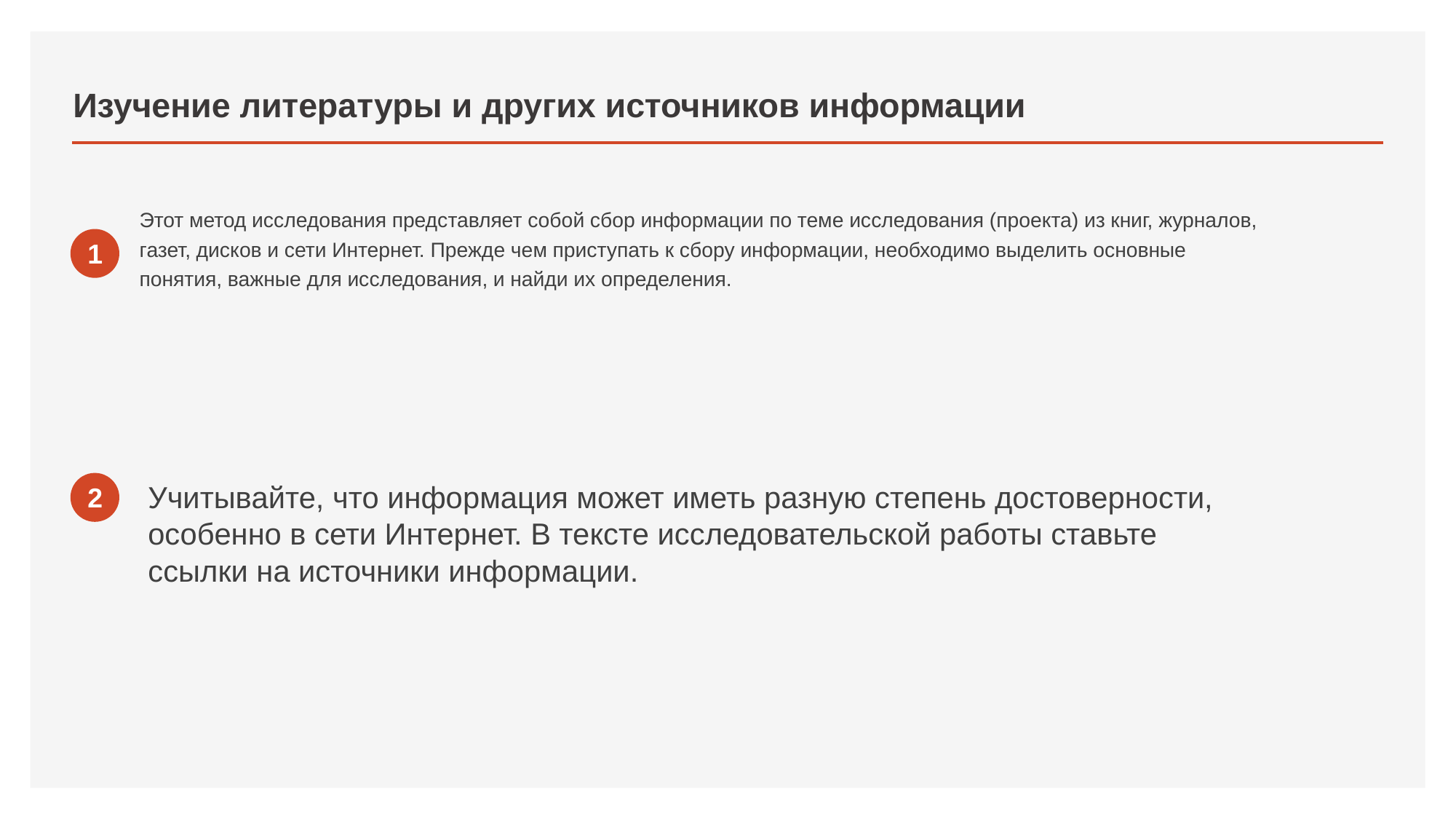

# Изучение литературы и других источников информации
Этот метод исследования представляет собой сбор информации по теме исследования (проекта) из книг, журналов, газет, дисков и сети Интернет. Прежде чем приступать к сбору информации, необходимо выделить основные понятия, важные для исследования, и найди их определения.

1

2
Учитывайте, что информация может иметь разную степень достоверности, особенно в сети Интернет. В тексте исследовательской работы ставьте ссылки на источники информации.